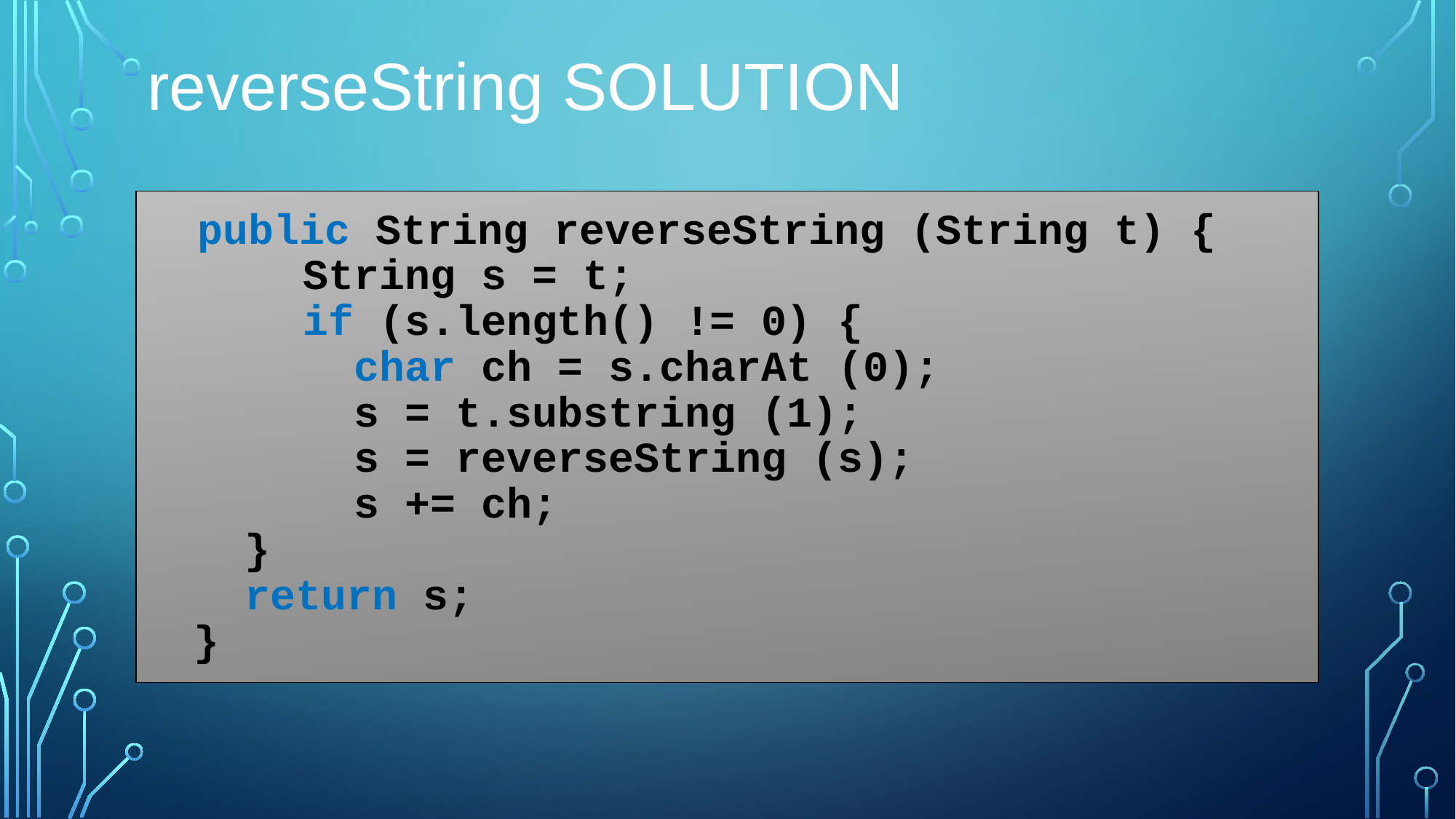

# reverseString Solution
public String reverseString (String t) {
	  String s = t;
	  if (s.length() != 0) {
	    char ch = s.charAt (0);
	    s = t.substring (1);
	    s = reverseString (s);
	    s += ch;
    }
    return s;
  }